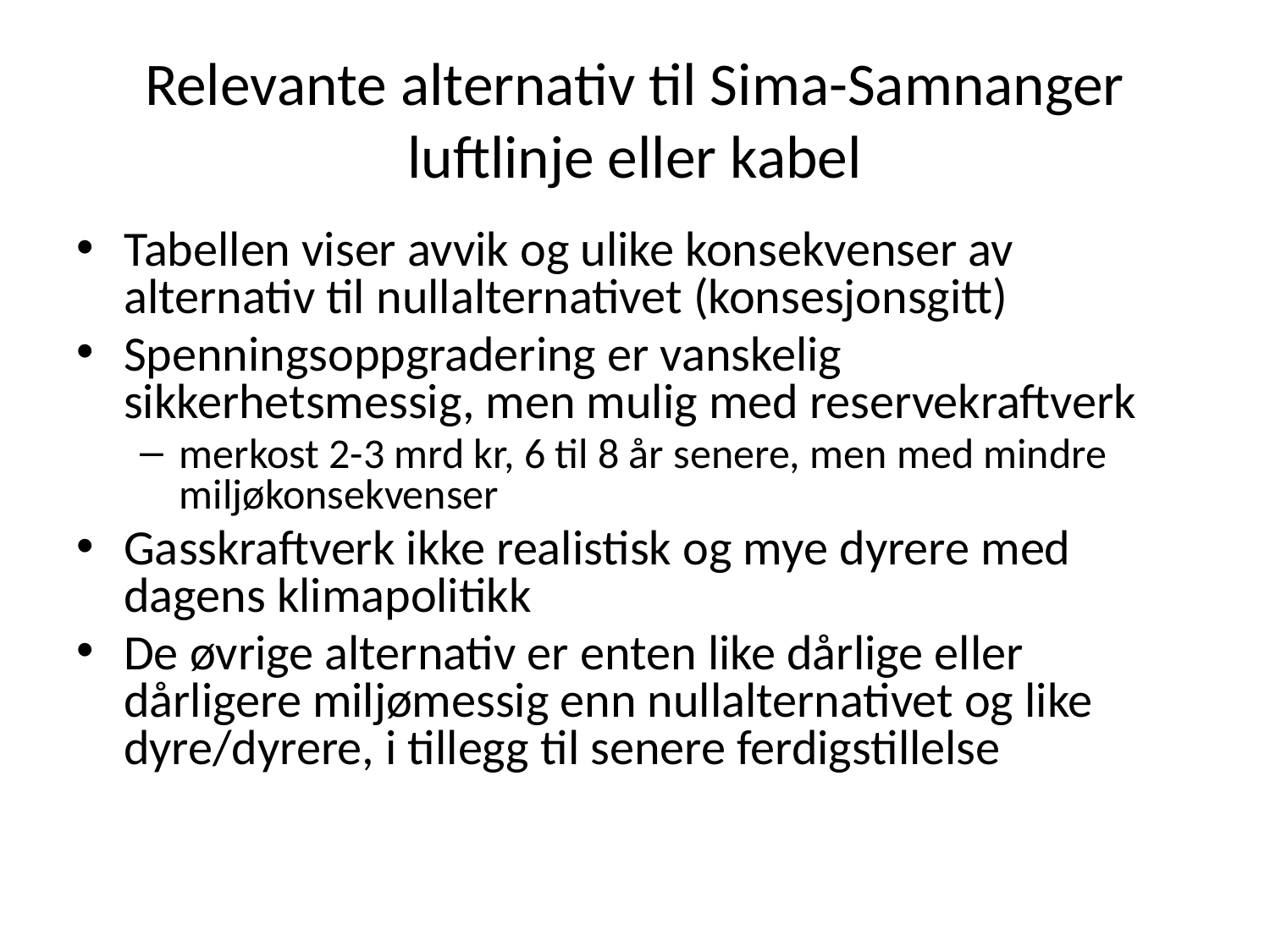

# Relevante alternativ til Sima-Samnanger luftlinje eller kabel
Tabellen viser avvik og ulike konsekvenser av alternativ til nullalternativet (konsesjonsgitt)
Spenningsoppgradering er vanskelig sikkerhetsmessig, men mulig med reservekraftverk
merkost 2-3 mrd kr, 6 til 8 år senere, men med mindre miljøkonsekvenser
Gasskraftverk ikke realistisk og mye dyrere med dagens klimapolitikk
De øvrige alternativ er enten like dårlige eller dårligere miljømessig enn nullalternativet og like dyre/dyrere, i tillegg til senere ferdigstillelse